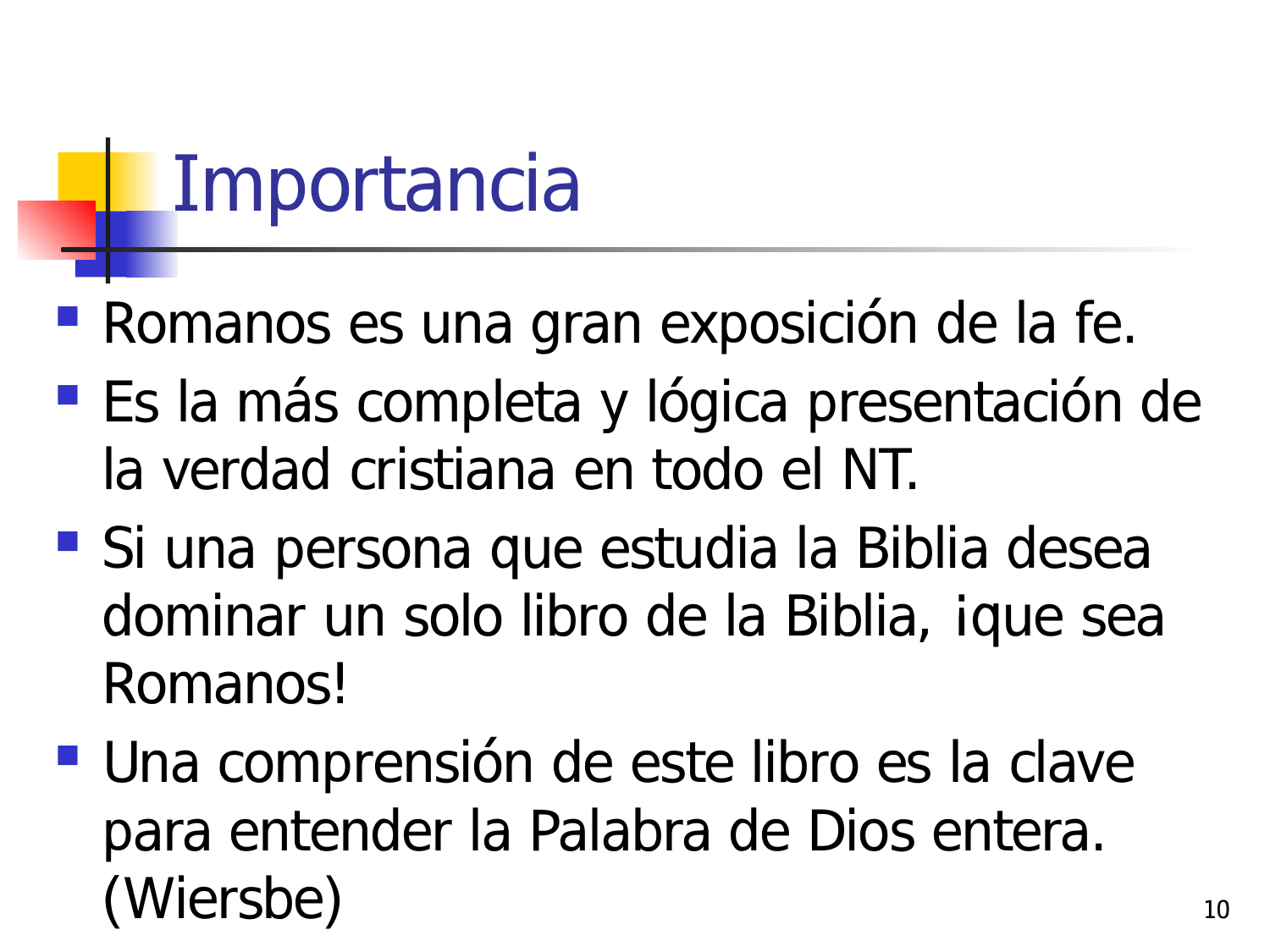

# Importancia
Romanos es una gran exposición de la fe.
Es la más completa y lógica presentación de la verdad cristiana en todo el NT.
Si una persona que estudia la Biblia desea dominar un solo libro de la Biblia, ¡que sea Romanos!
Una comprensión de este libro es la clave para entender la Palabra de Dios entera. (Wiersbe)
10